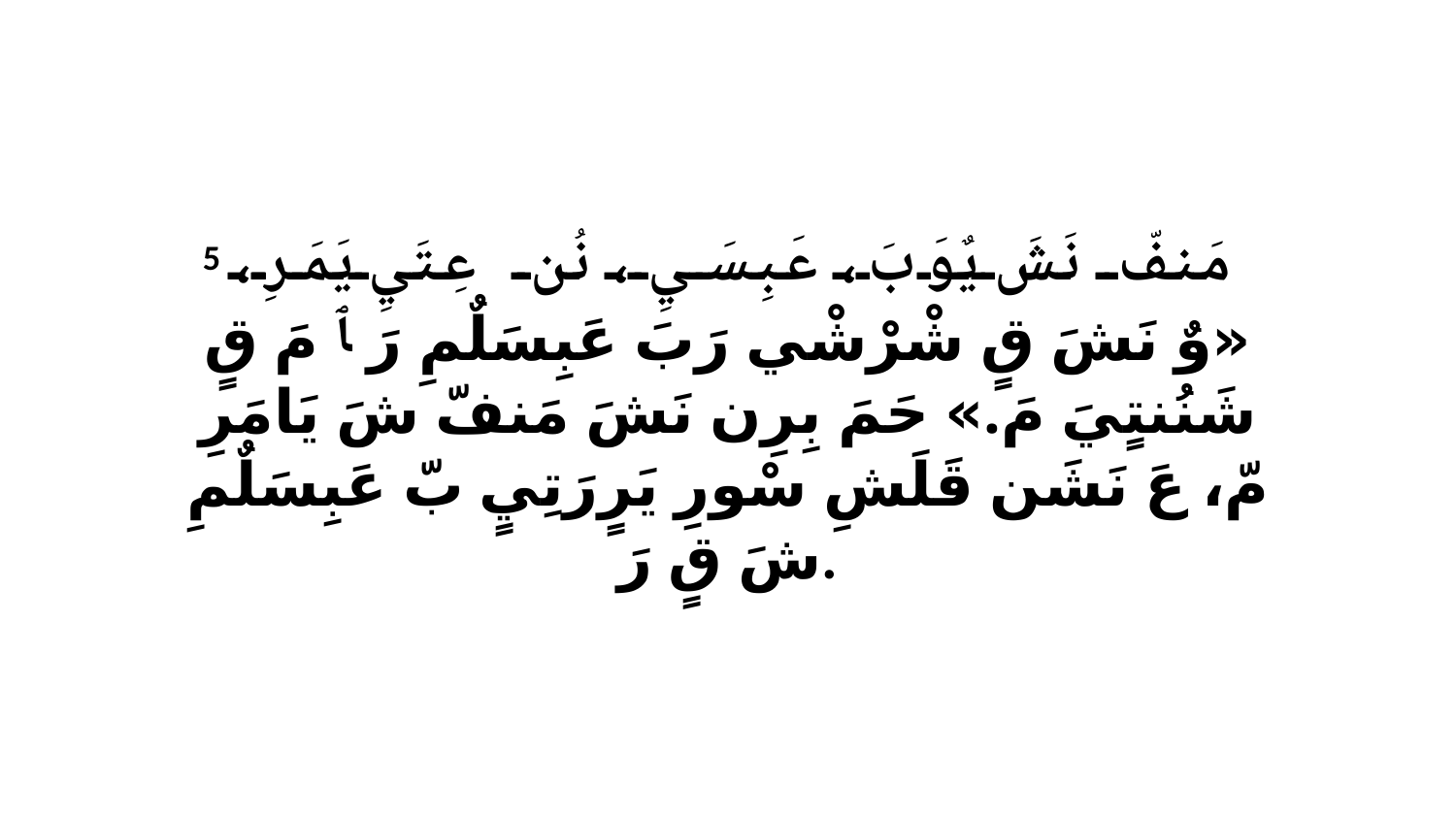

5 مَنفّ نَشَ يٌوَبَ، عَبِسَيِ، نُن عِتَيِ يَمَرِ، «وٌ نَشَ قٍ شْرْشْي رَبَ عَبِسَلٌمِ رَ ﭑ مَ قٍ شَنُنتٍيَ مَ.» حَمَ بِرِن نَشَ مَنفّ شَ يَامَرِ مّ، عَ نَشَن قَلَشِ سْورِ يَرٍرَتِيٍ بّ عَبِسَلٌمِ شَ قٍ رَ.